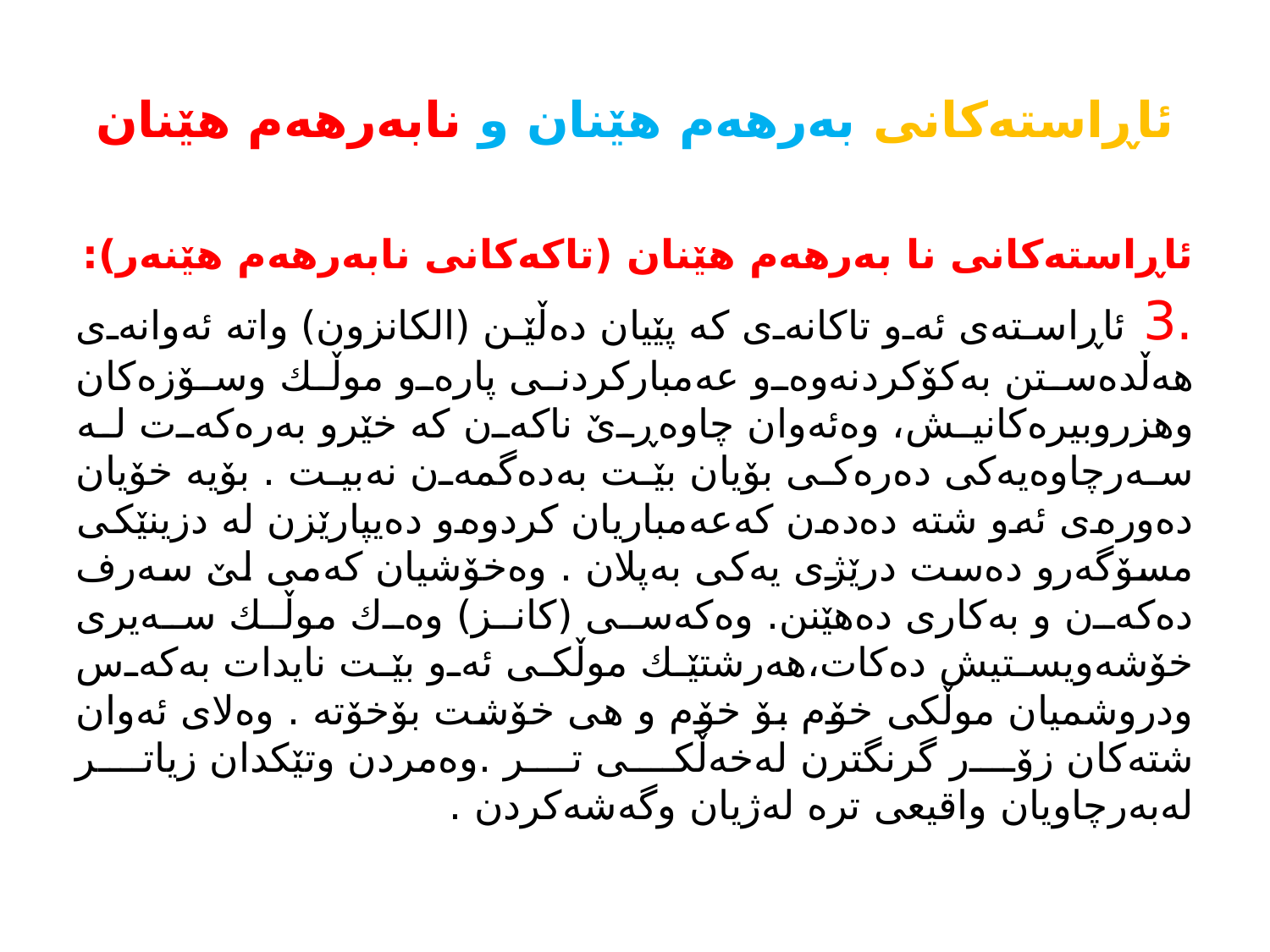

# ئاڕاسته‌كانی به‌رهه‌م هێنان و نابه‌رهه‌م هێنان
ئاڕاسته‌كانی نا به‌رهه‌م هێنان (تاكه‌كانی نابه‌رهه‌م هێنه‌ر):
.3 ئاڕاسته‌ی ئه‌و تاكانه‌ی كه‌ پێیان ده‌ڵێن (الكانزون) واته‌ ئه‌وانه‌ی هه‌ڵده‌ستن به‌كۆكردنه‌وه‌و عه‌مباركردنی پاره‌و موڵك وسۆزه‌كان وهزروبیره‌كانیش، وه‌ئه‌وان چاوه‌ڕێ ناكه‌ن كه‌ خێرو به‌ره‌كه‌ت له سه‌رچاوه‌یه‌كی ‌ده‌ره‌كی بۆیان بێت به‌ده‌گمه‌ن نه‌بیت . بۆیه‌ خۆیان ده‌وره‌ی ئه‌و شته‌ ده‌ده‌ن كه‌عه‌مباریان كردوه‌و ده‌یپارێزن له‌ دزینێكی مسۆگه‌رو ده‌ست درێژی یه‌كی به‌پلان . وه‌خۆشیان كه‌می لێ سه‌رف ده‌كه‌ن و به‌كاری ده‌هێنن. وه‌كه‌سی (كانز) وه‌ك موڵك سه‌یری خۆشه‌ویستیش ده‌كات،هه‌رشتێك موڵكی ئه‌و بێت نایدات به‌كه‌س ودروشمیان موڵكی‌ خۆم بۆ خۆم و هی خۆشت بۆخۆته‌ . وه‌لای ئه‌وان شته‌كان زۆر گرنگترن له‌خه‌ڵكی تر .وه‌مردن وتێكدان زیاتر له‌به‌رچاویان واقیعی تره‌ له‌ژیان وگه‌شه‌كردن .